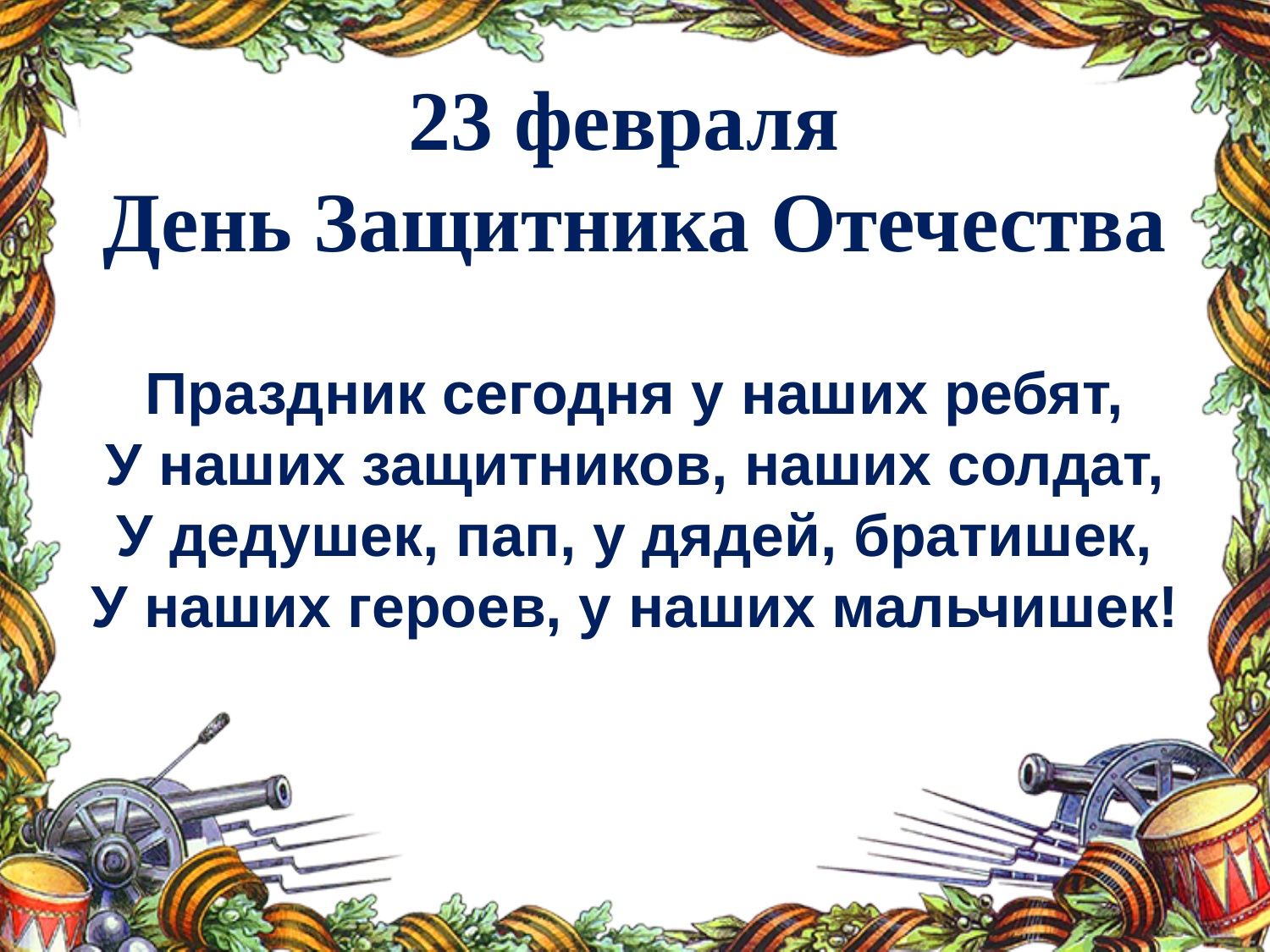

# 23 февраля День Защитника Отечества

Праздник сегодня у наших ребят,
У наших защитников, наших солдат,
У дедушек, пап, у дядей, братишек,
У наших героев, у наших мальчишек!